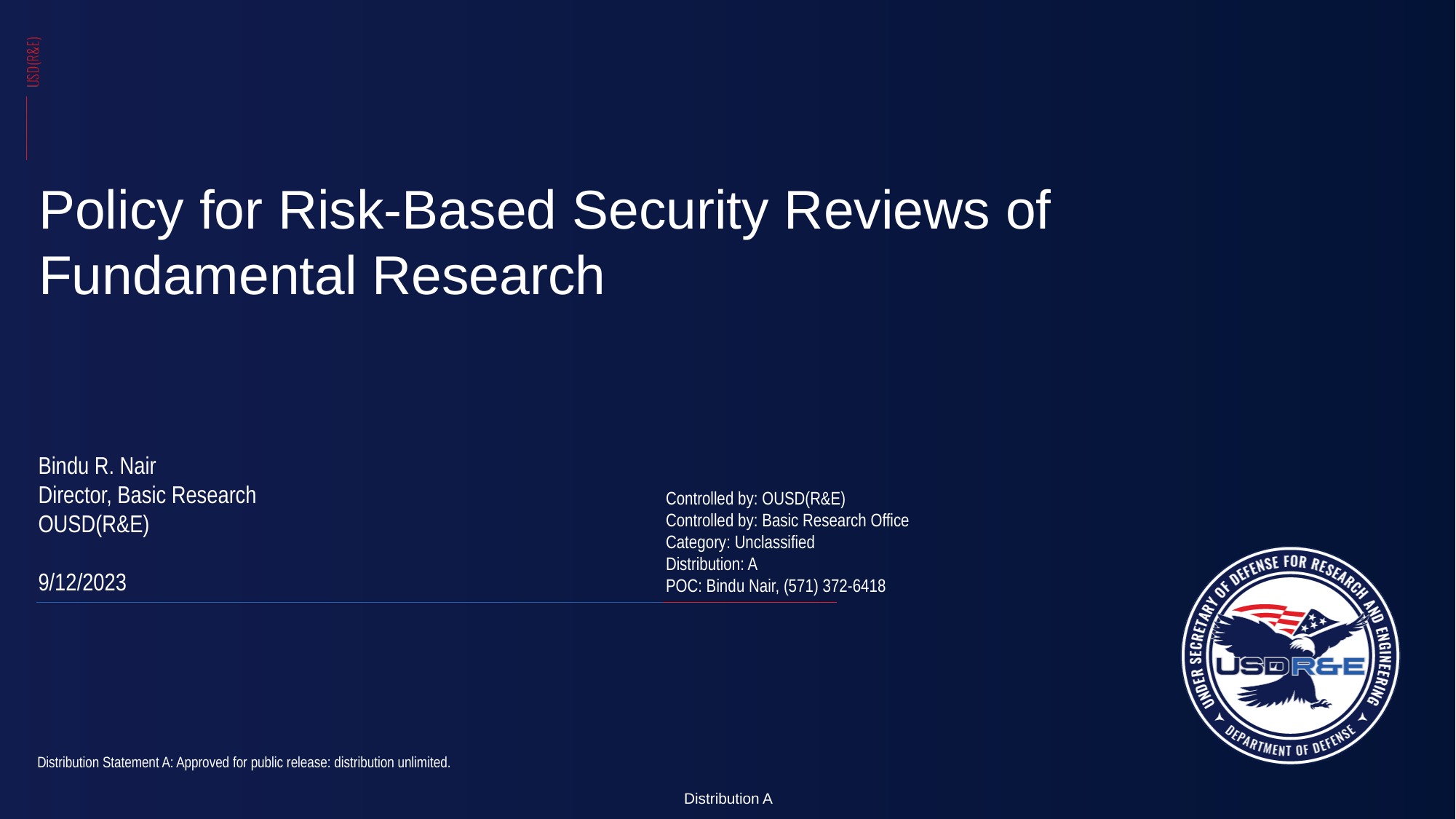

Policy for Risk-Based Security Reviews of Fundamental Research

Bindu R. Nair
Director, Basic Research
OUSD(R&E)

9/12/2023
Controlled by: OUSD(R&E)
Controlled by: Basic Research Office
Category: Unclassified
Distribution: A
POC: Bindu Nair, (571) 372-6418
Distribution Statement A: Approved for public release: distribution unlimited.
Distribution A